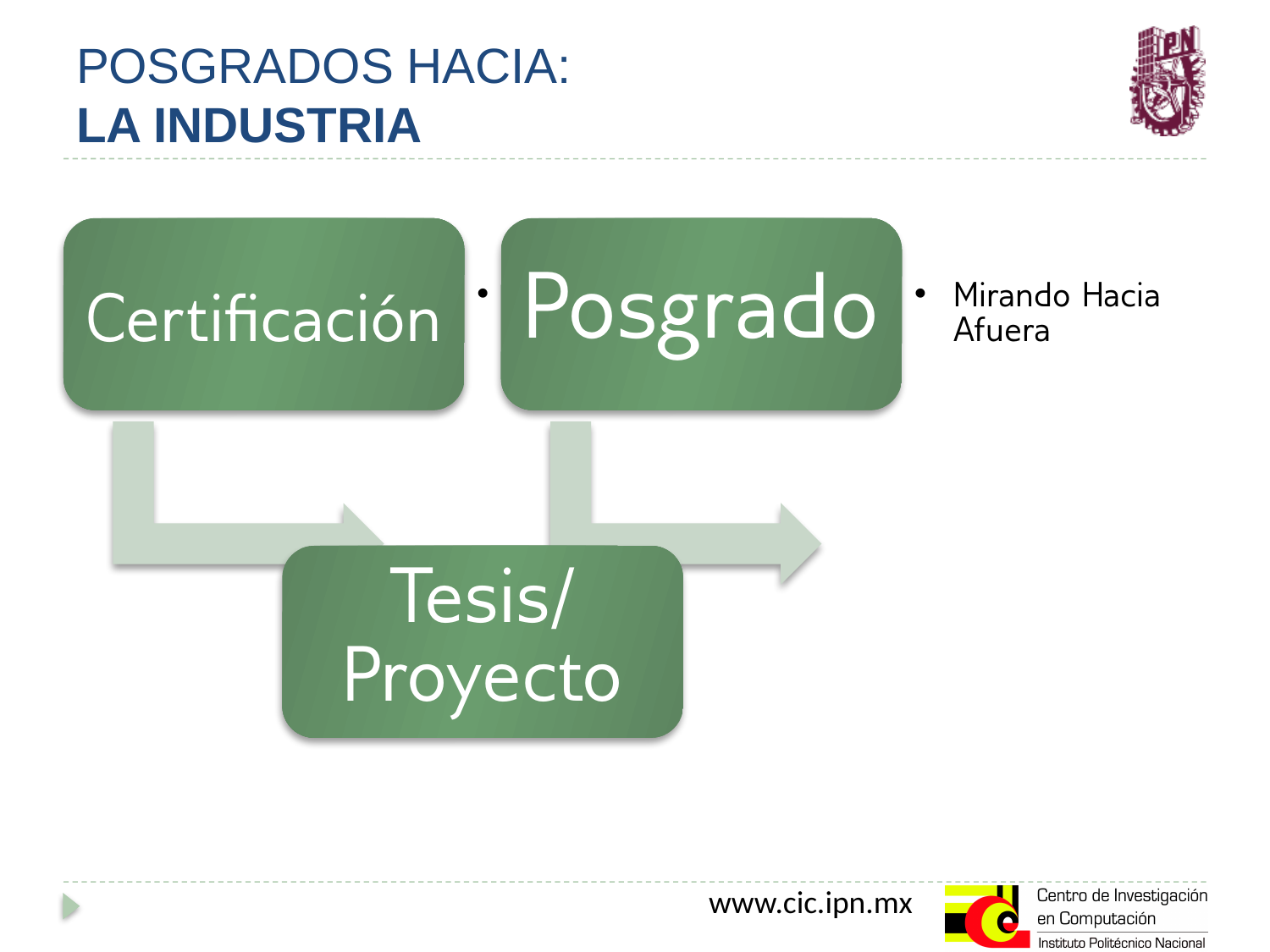

# POSGRADOS HACIA: LA INDUSTRIA
Certificación
Lo que requieren HOY
Posgrado
Mirando Hacia Afuera
Tesis/Proyecto